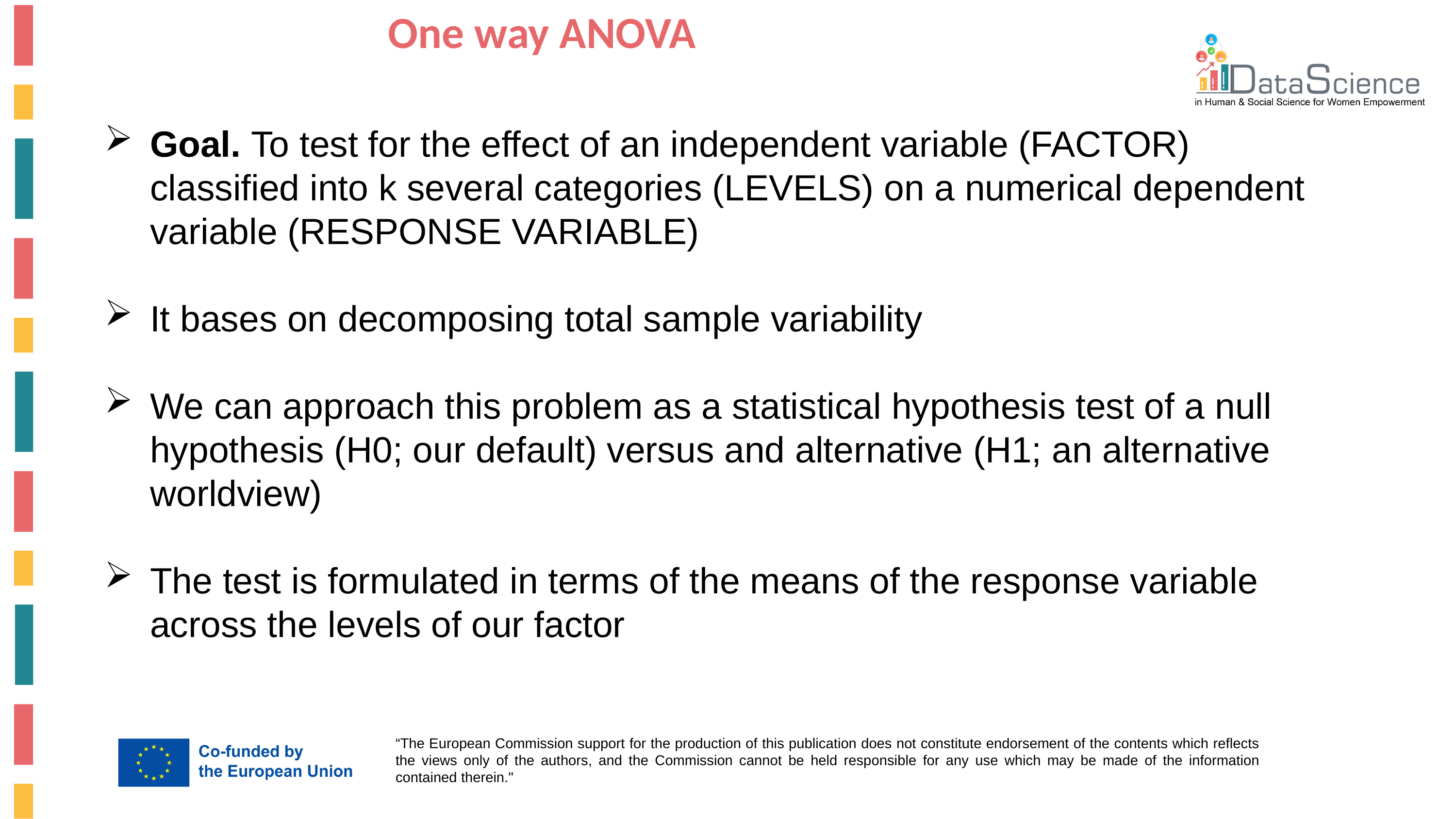

One way ANOVA
Goal. To test for the effect of an independent variable (FACTOR) classified into k several categories (LEVELS) on a numerical dependent variable (RESPONSE VARIABLE)

It bases on decomposing total sample variability

We can approach this problem as a statistical hypothesis test of a null hypothesis (H0; our default) versus and alternative (H1; an alternative worldview)

The test is formulated in terms of the means of the response variable across the levels of our factor